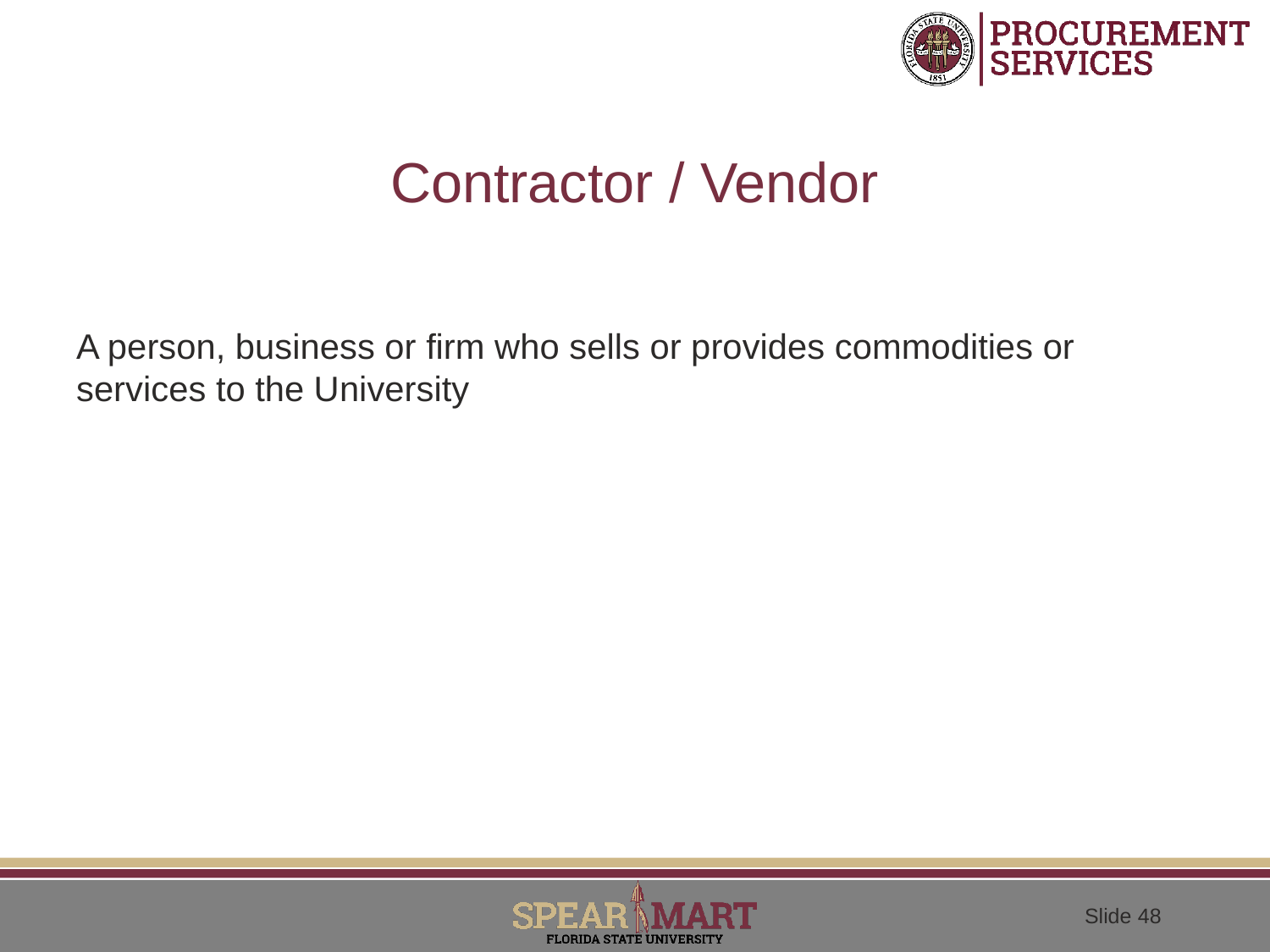

# Contractor / Vendor
A person, business or firm who sells or provides commodities or services to the University